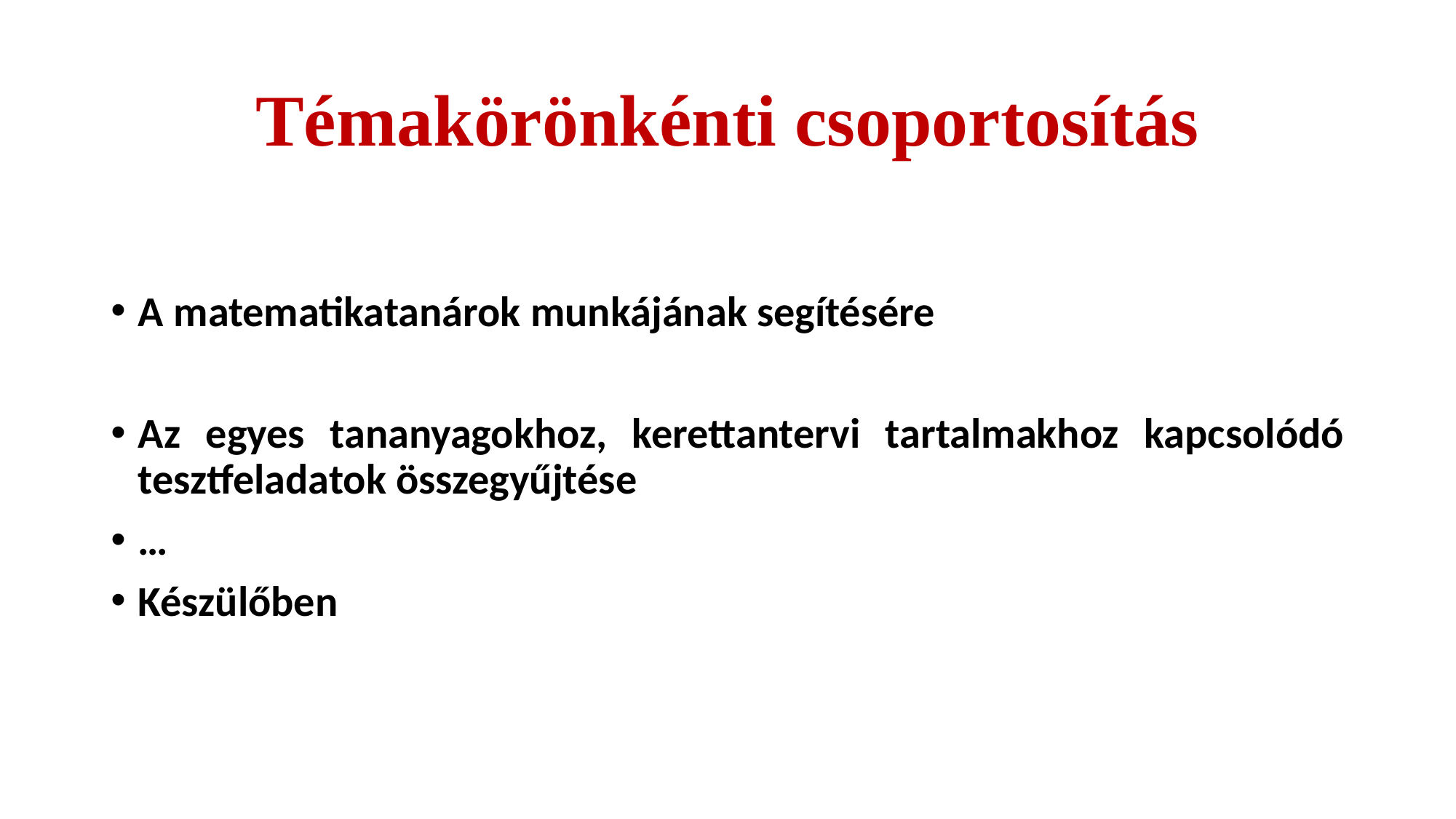

# Témakörönkénti csoportosítás

A matematikatanárok munkájának segítésére

Az egyes tananyagokhoz, kerettantervi tartalmakhoz kapcsolódó tesztfeladatok összegyűjtése
…
Készülőben